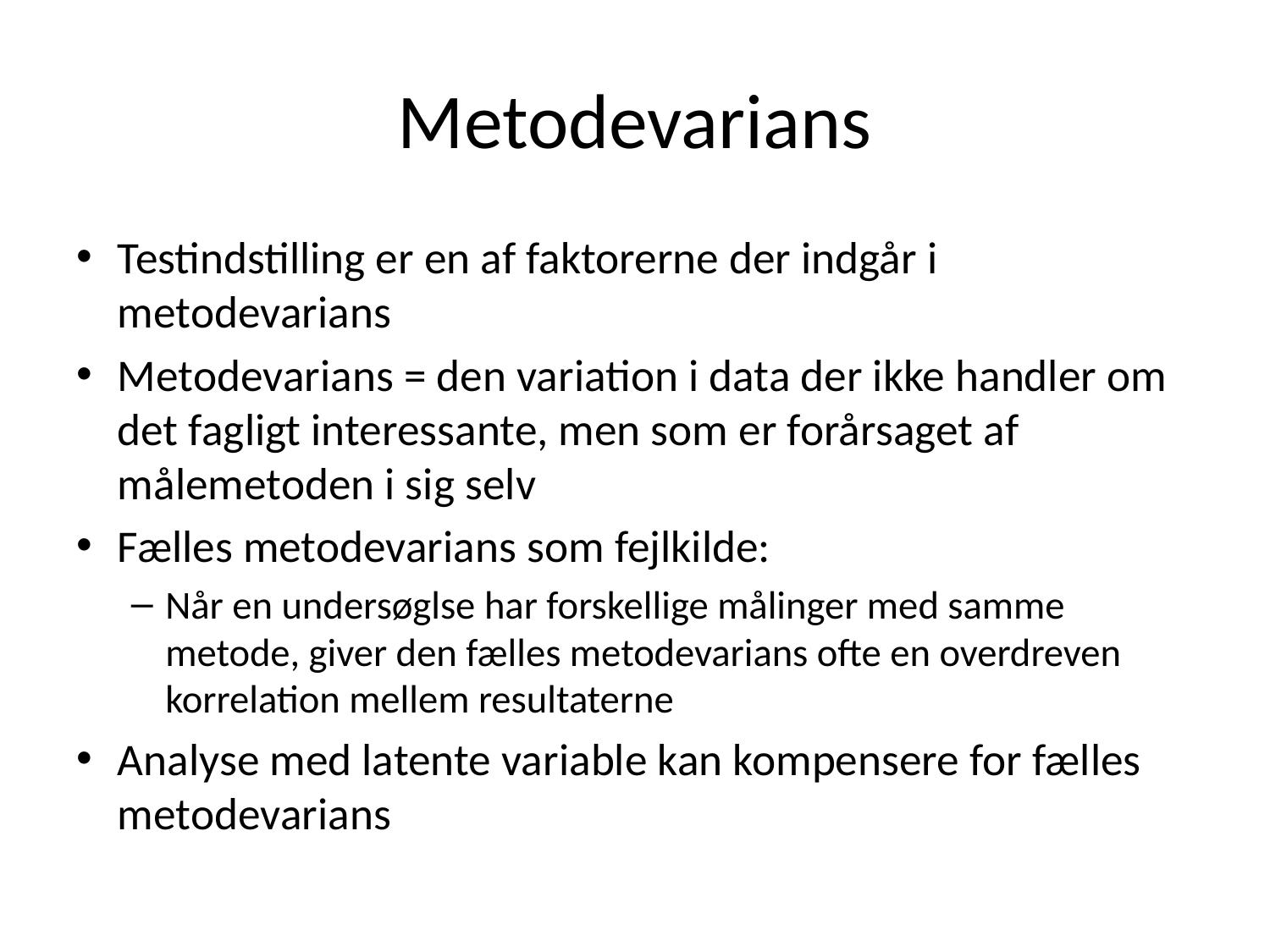

# Metodevarians
Testindstilling er en af faktorerne der indgår i metodevarians
Metodevarians = den variation i data der ikke handler om det fagligt interessante, men som er forårsaget af målemetoden i sig selv
Fælles metodevarians som fejlkilde:
Når en undersøglse har forskellige målinger med samme metode, giver den fælles metodevarians ofte en overdreven korrelation mellem resultaterne
Analyse med latente variable kan kompensere for fælles metodevarians